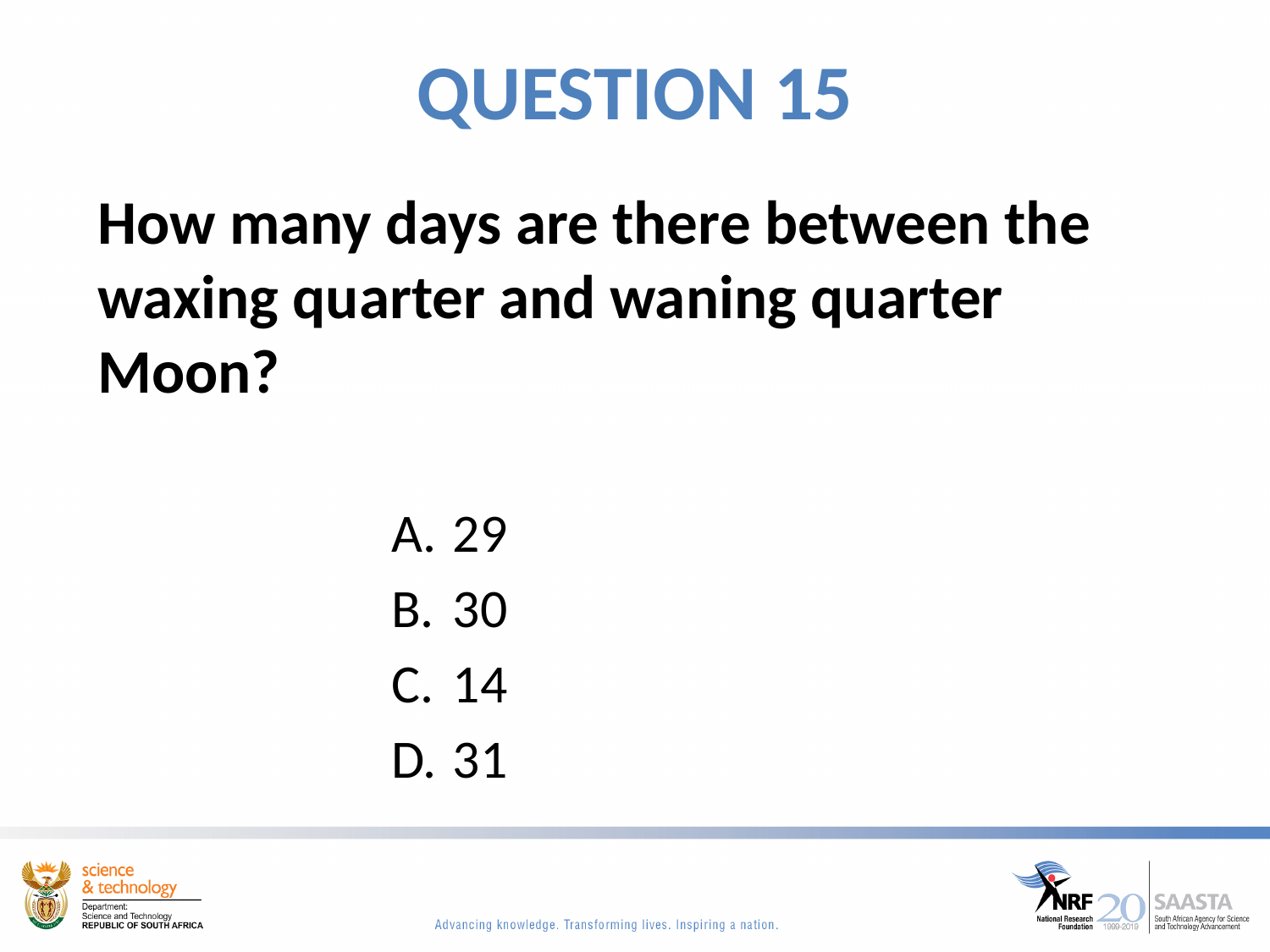

# QUESTION 15
How many days are there between the waxing quarter and waning quarter Moon?

29
30
14
31